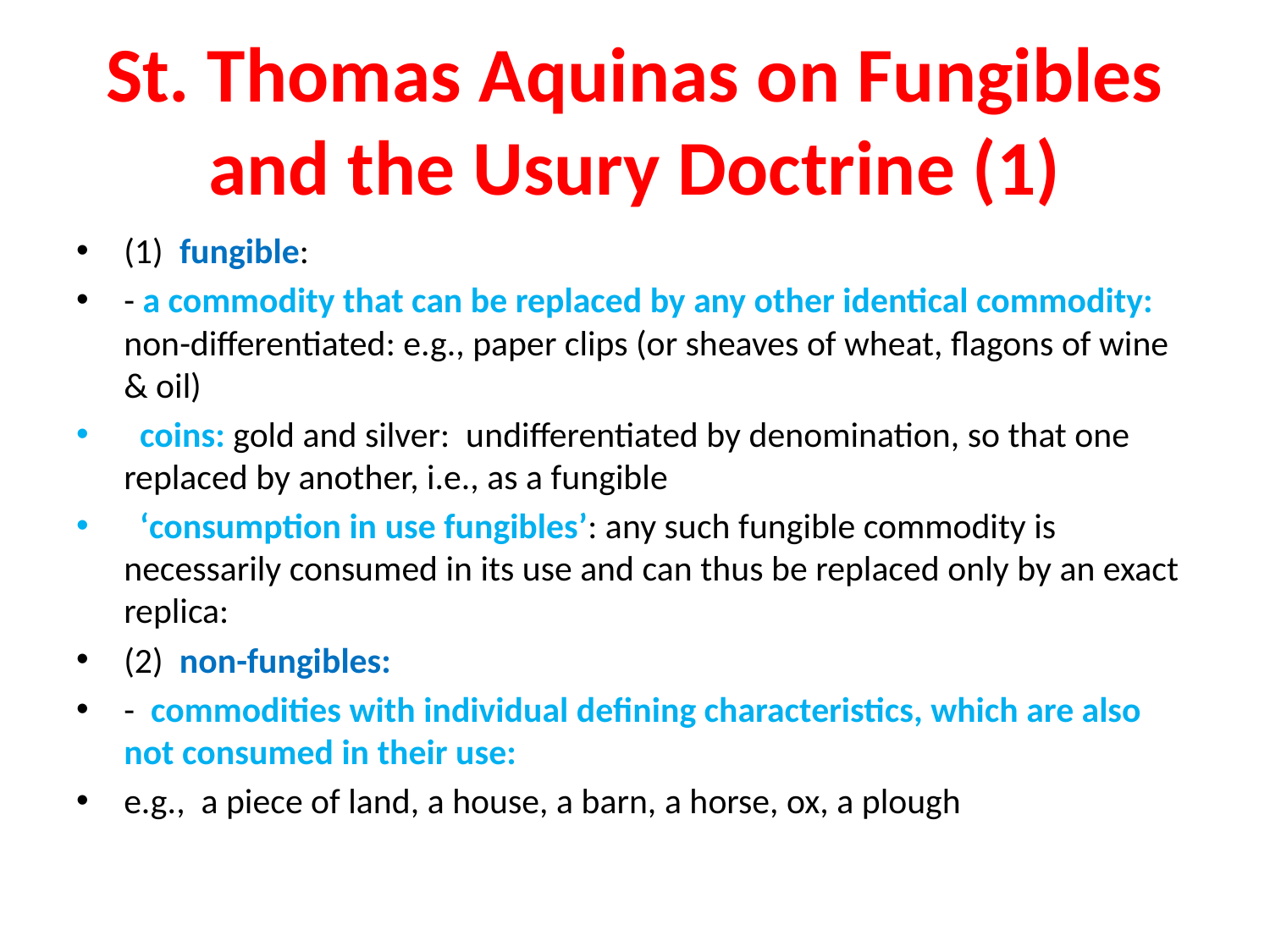

# St. Thomas Aquinas on Fungibles and the Usury Doctrine (1)
(1)  fungible:
- a commodity that can be replaced by any other identical commodity: non-differentiated: e.g., paper clips (or sheaves of wheat, flagons of wine & oil)
  coins: gold and silver:  undifferentiated by denomination, so that one replaced by another, i.e., as a fungible
  ‘consumption in use fungibles’: any such fungible commodity is necessarily consumed in its use and can thus be replaced only by an exact replica:
(2)  non-fungibles:
-  commodities with individual defining characteristics, which are also not consumed in their use:
e.g.,  a piece of land, a house, a barn, a horse, ox, a plough